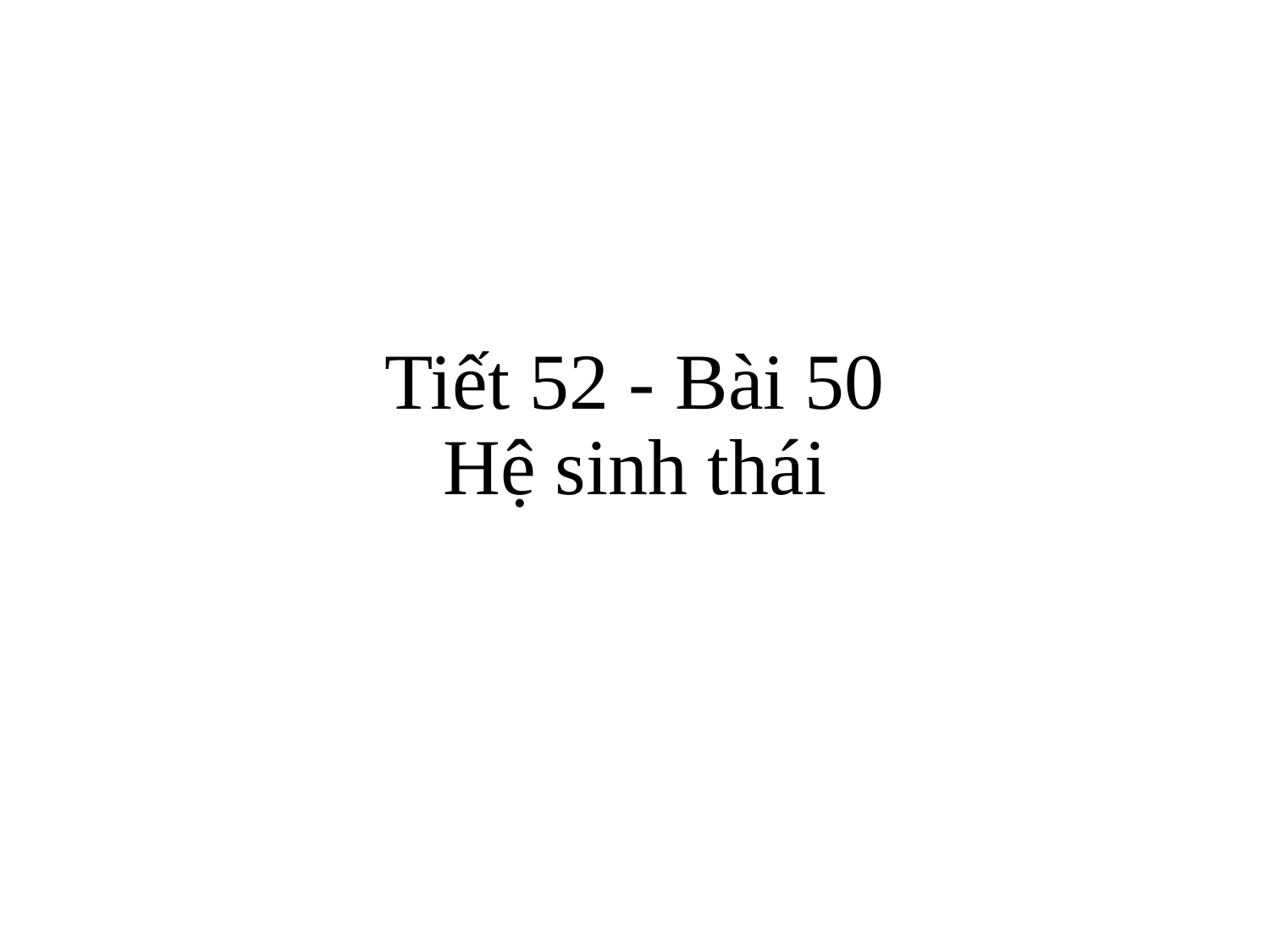

# Tiết 52 - Bài 50 Hệ sinh thái